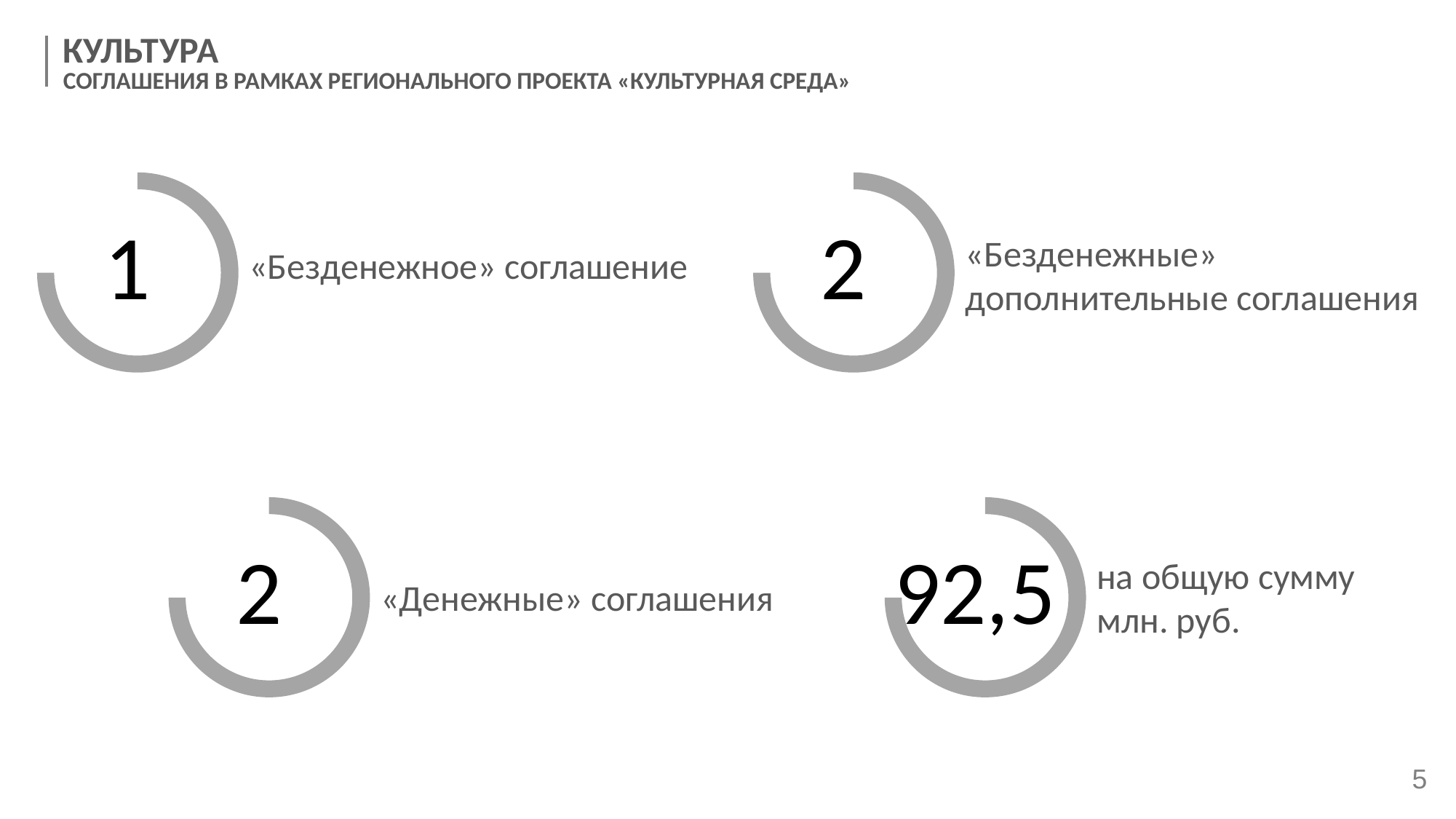

КУЛЬТУРА
СОГЛАШЕНИЯ В РАМКАХ РЕГИОНАЛЬНОГО ПРОЕКТА «КУЛЬТУРНАЯ СРЕДА»

1

2
«Безденежные» дополнительные соглашения
«Безденежное» соглашение

2

92,5
на общую сумму
млн. руб.
«Денежные» соглашения
5